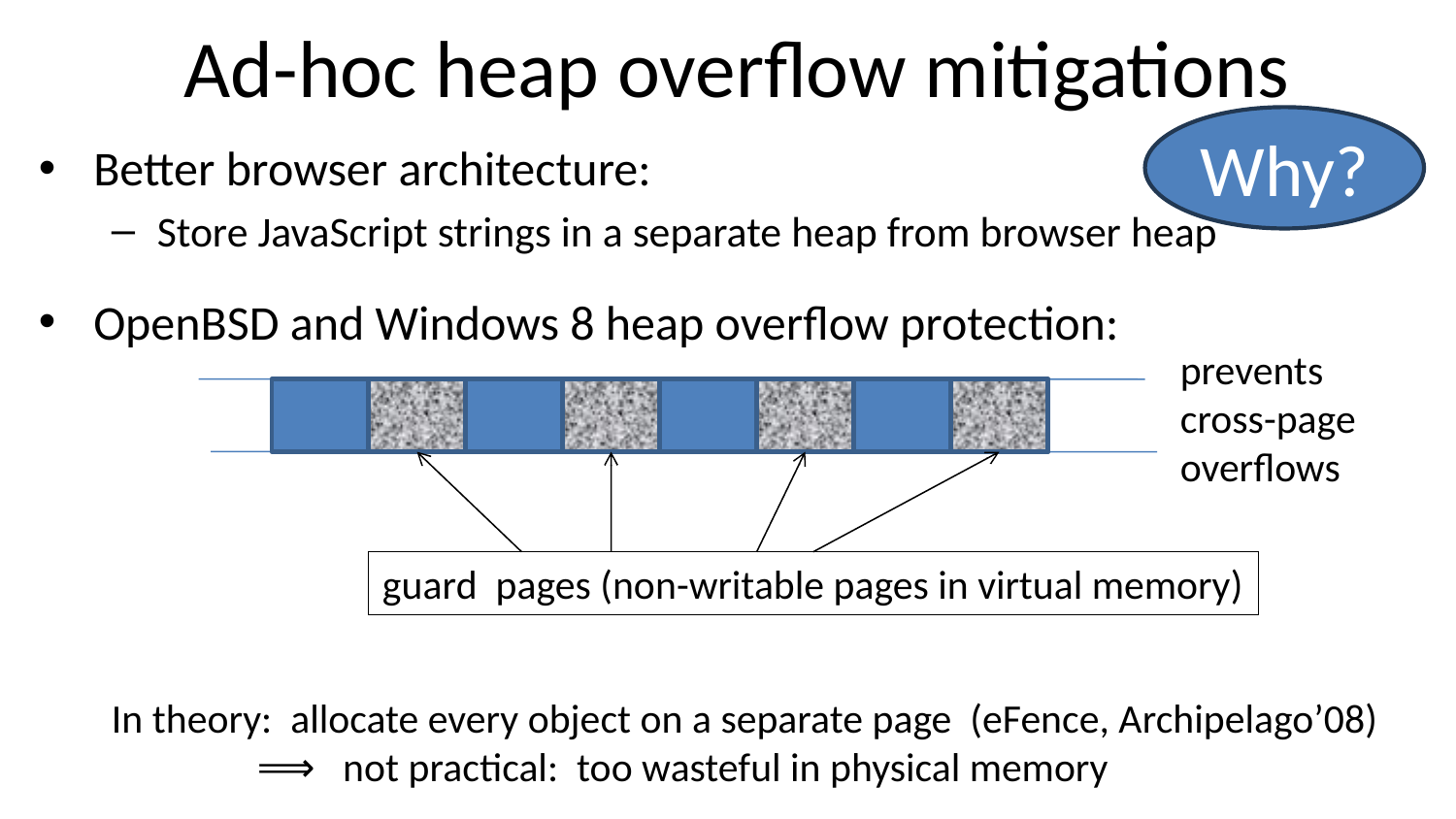

# Ad-hoc heap overflow mitigations
Why?
Better browser architecture:
Store JavaScript strings in a separate heap from browser heap
OpenBSD and Windows 8 heap overflow protection:

In theory:  allocate every object on a separate page  (eFence, Archipelago’08)
	⟹   not practical:  too wasteful in physical memory
prevents
cross-page
overflows

guard  pages (non-writable pages in virtual memory)